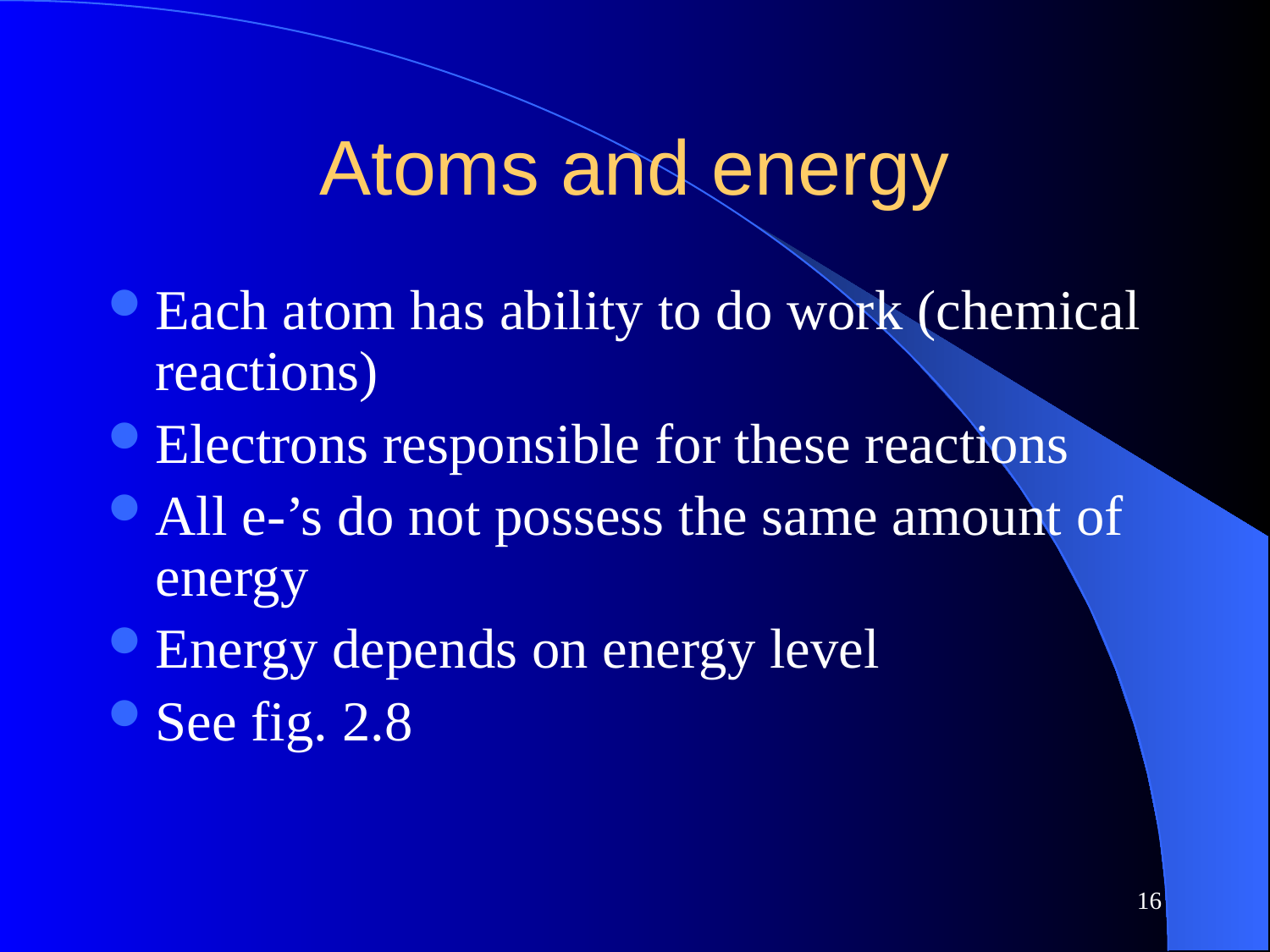

# Atoms and energy
Each atom has ability to do work (chemical reactions)
Electrons responsible for these reactions
All e-’s do not possess the same amount of energy
Energy depends on energy level
See fig. 2.8

16